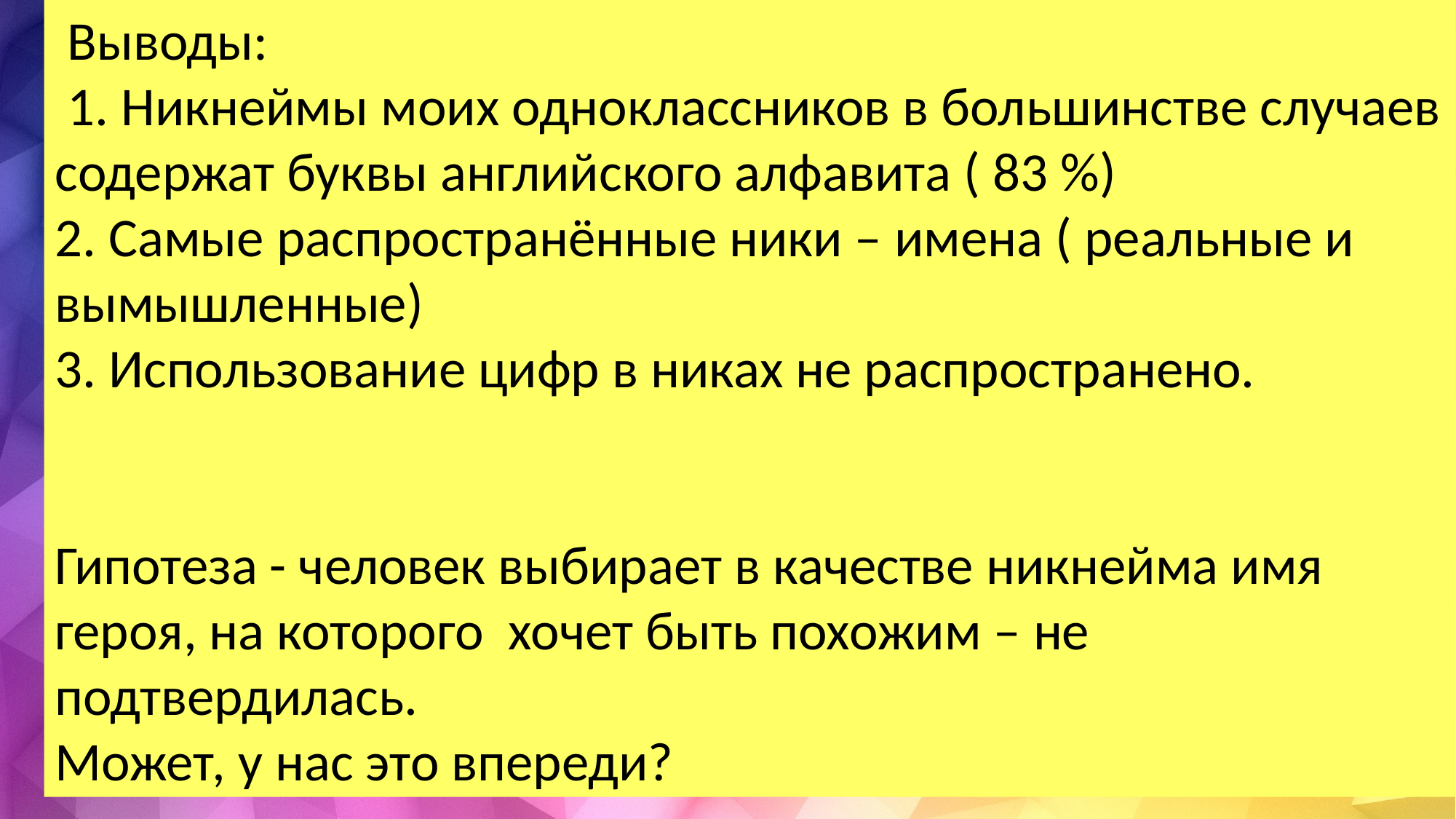

Выводы:
 1. Никнеймы моих одноклассников в большинстве случаев содержат буквы английского алфавита ( 83 %)
2. Самые распространённые ники – имена ( реальные и вымышленные)
3. Использование цифр в никах не распространено.

Гипотеза - человек выбирает в качестве никнейма имя героя, на которого  хочет быть похожим – не подтвердилась.
Может, у нас это впереди?